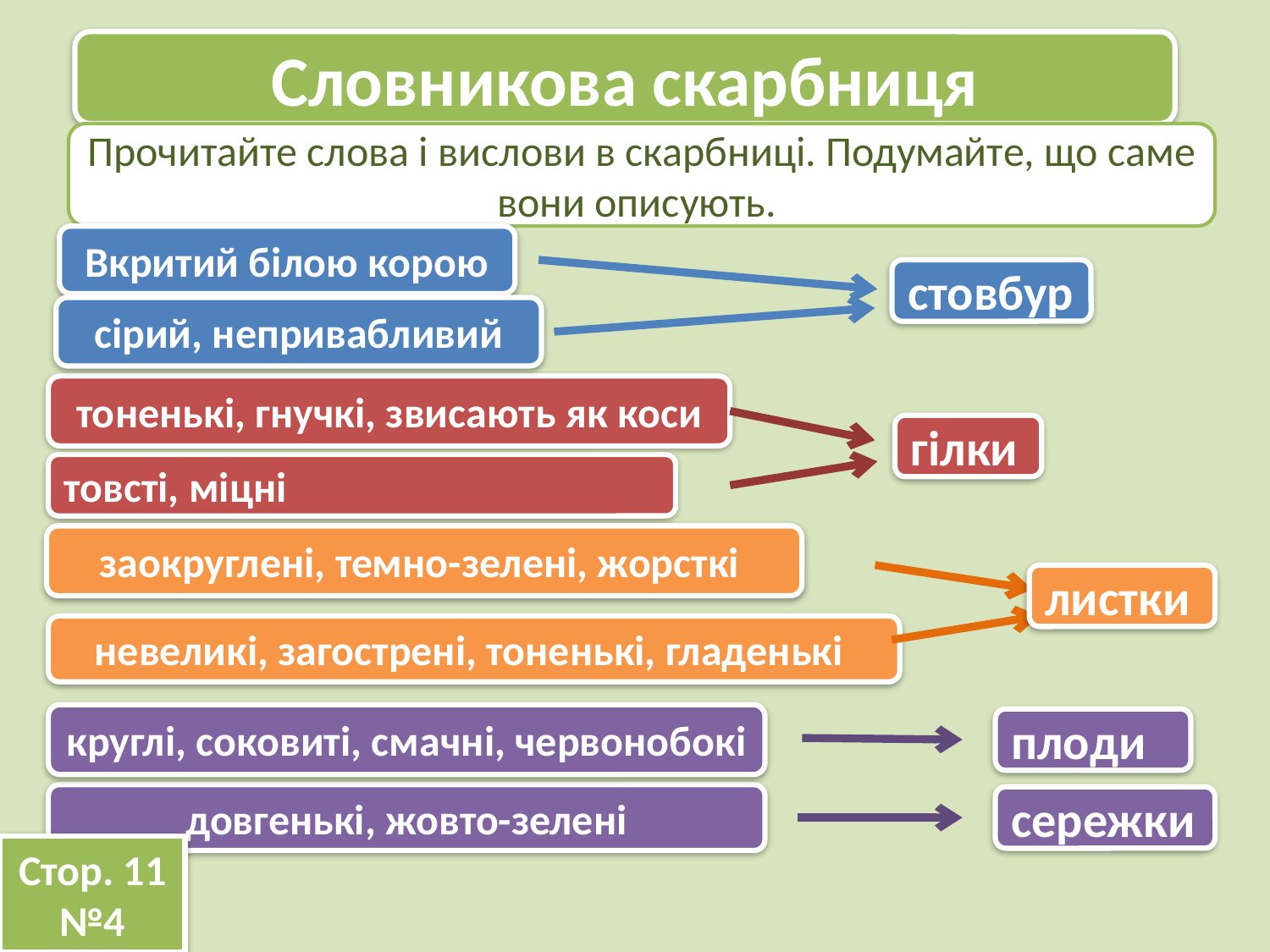

Словникова скарбниця
Прочитайте слова і вислови в скарбниці. Подумайте, що саме вони описують.
Вкритий білою корою
стовбур
сірий, непривабливий
тоненькі, гнучкі, звисають як коси
гілки
товсті, міцні
заокруглені, темно-зелені, жорсткі
листки
невеликі, загострені, тоненькі, гладенькі
круглі, соковиті, смачні, червонобокі
плоди
довгенькі, жовто-зелені
сережки
Стор. 11
№4